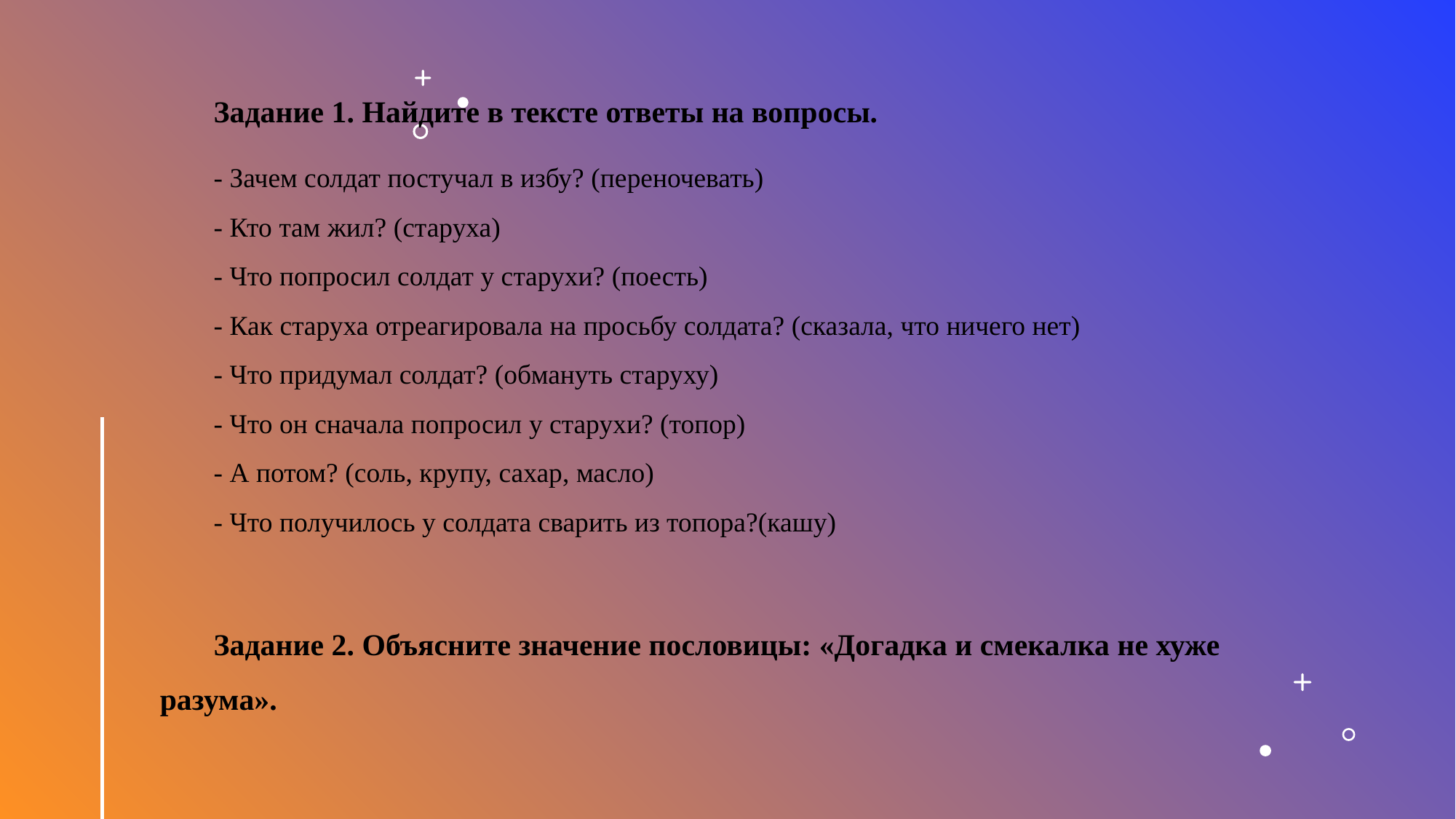

Задание 1. Найдите в тексте ответы на вопросы.
- Зачем солдат постучал в избу? (переночевать)
- Кто там жил? (старуха)
- Что попросил солдат у старухи? (поесть)
- Как старуха отреагировала на просьбу солдата? (сказала, что ничего нет)
- Что придумал солдат? (обмануть старуху)
- Что он сначала попросил у старухи? (топор)
- А потом? (соль, крупу, сахар, масло)
- Что получилось у солдата сварить из топора?(кашу)

Задание 2. Объясните значение пословицы: «Догадка и смекалка не хуже разума».